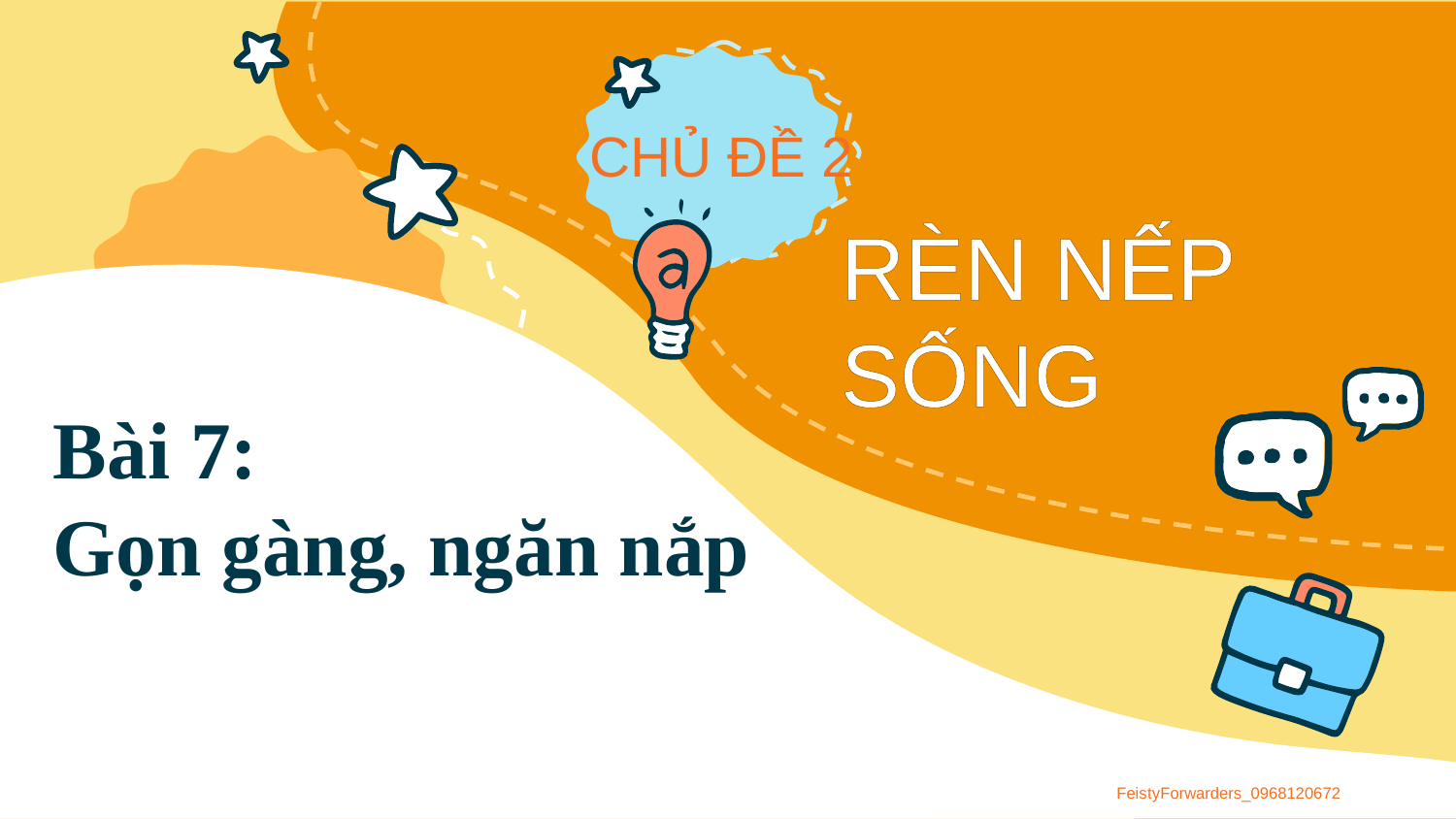

# Bài 7: Gọn gàng, ngăn nắp